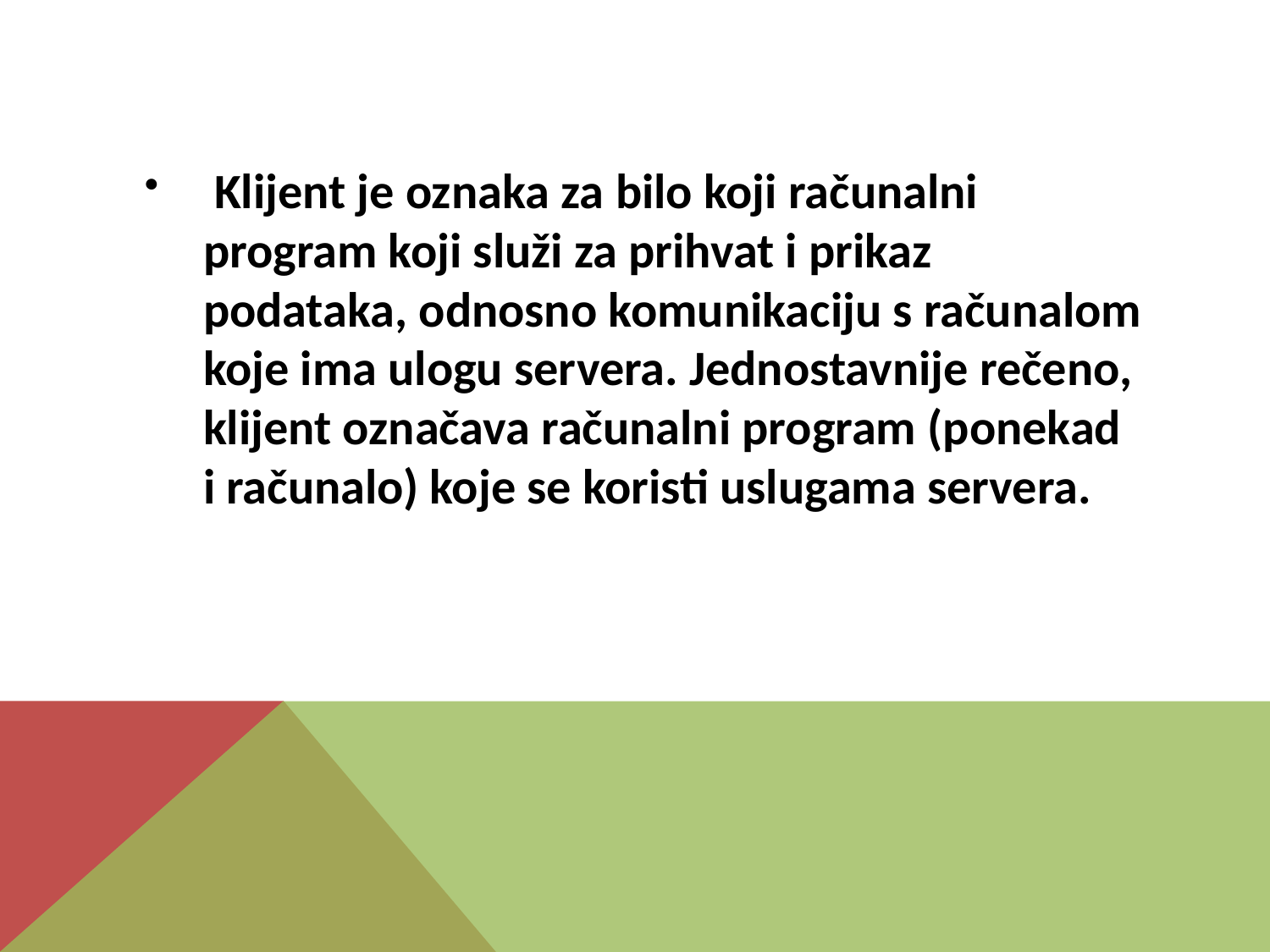

#
 Klijent je oznaka za bilo koji računalni program koji služi za prihvat i prikaz podataka, odnosno komunikaciju s računalom koje ima ulogu servera. Jednostavnije rečeno, klijent označava računalni program (ponekad i računalo) koje se koristi uslugama servera.